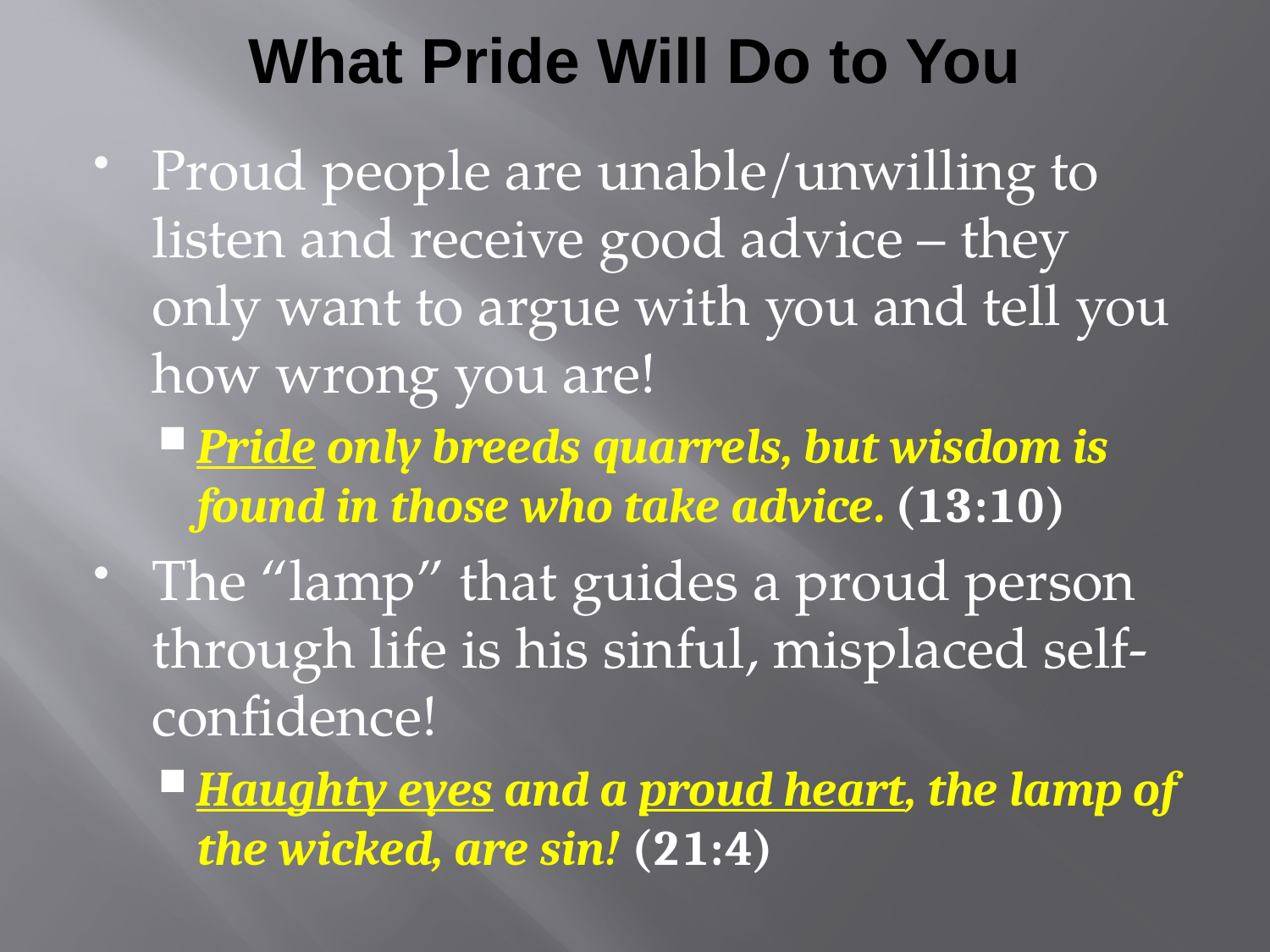

# What Pride Will Do to You
Proud people are unable/unwilling to listen and receive good advice – they only want to argue with you and tell you how wrong you are!
Pride only breeds quarrels, but wisdom is found in those who take advice. (13:10)
The “lamp” that guides a proud person through life is his sinful, misplaced self-confidence!
Haughty eyes and a proud heart, the lamp of the wicked, are sin! (21:4)